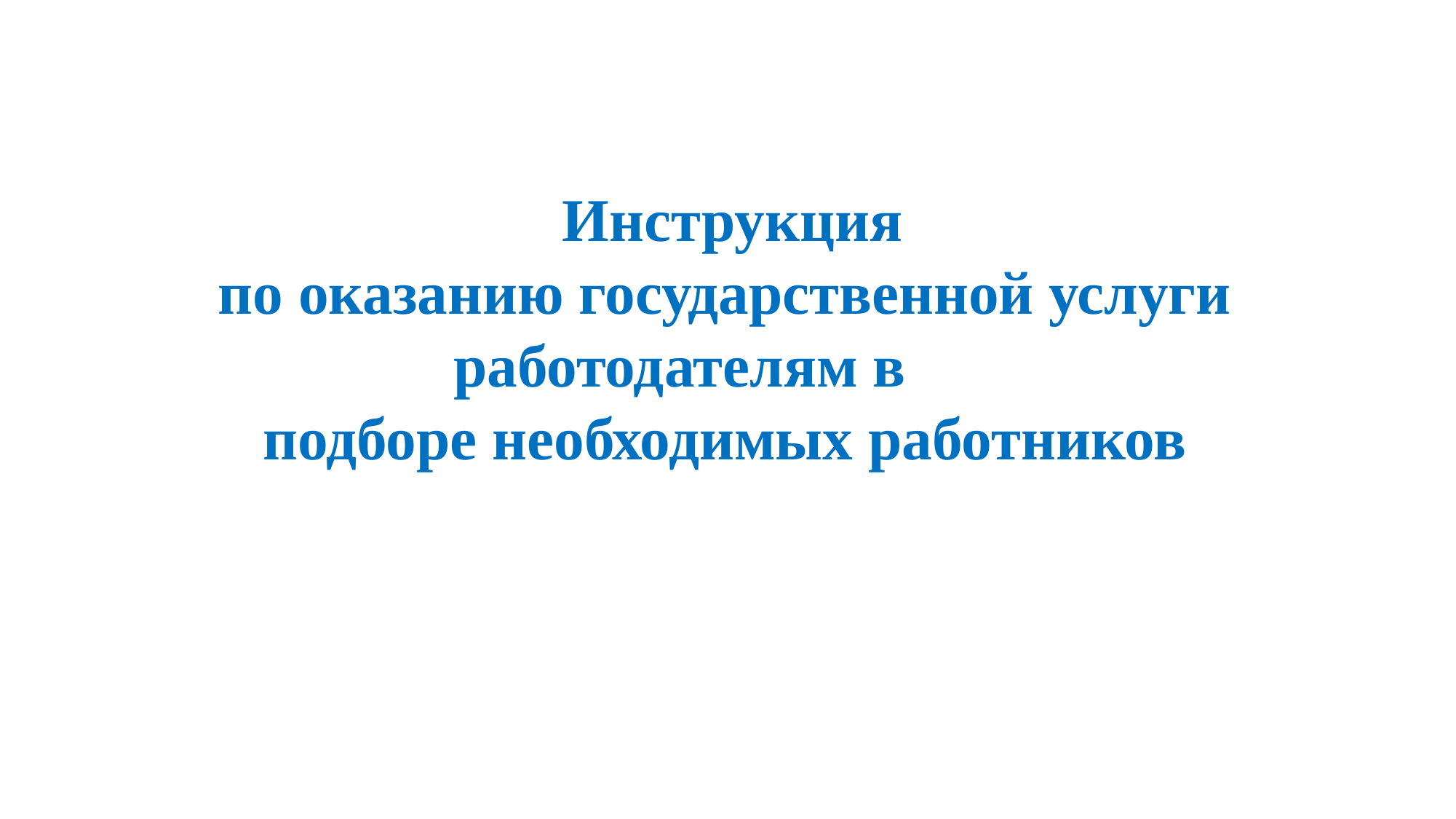

Инструкция
по оказанию государственной услуги работодателям в
подборе необходимых работников